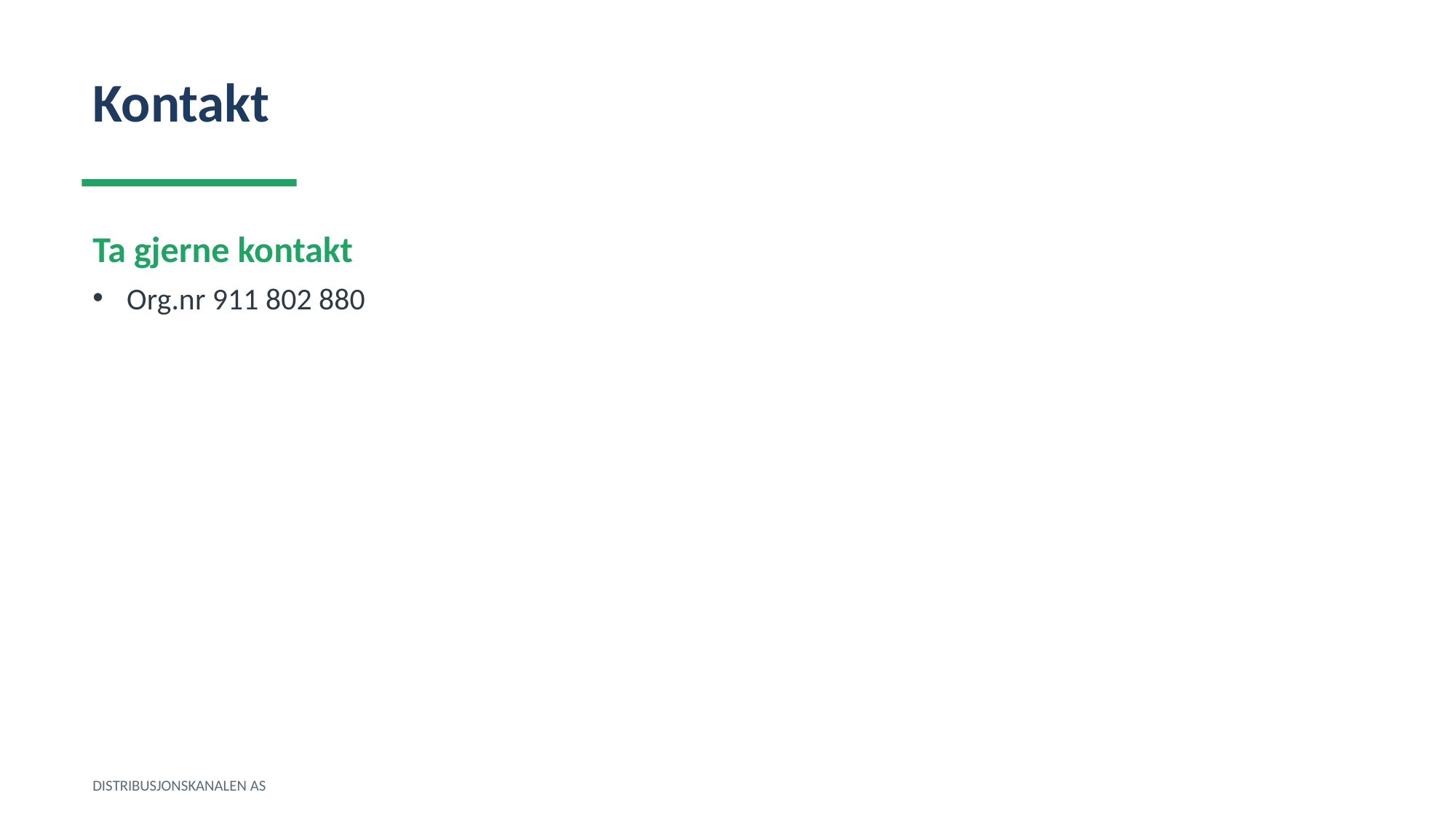

Kontakt

Ta gjerne kontakt
Org.nr 911 802 880
DISTRIBUSJONSKANALEN AS